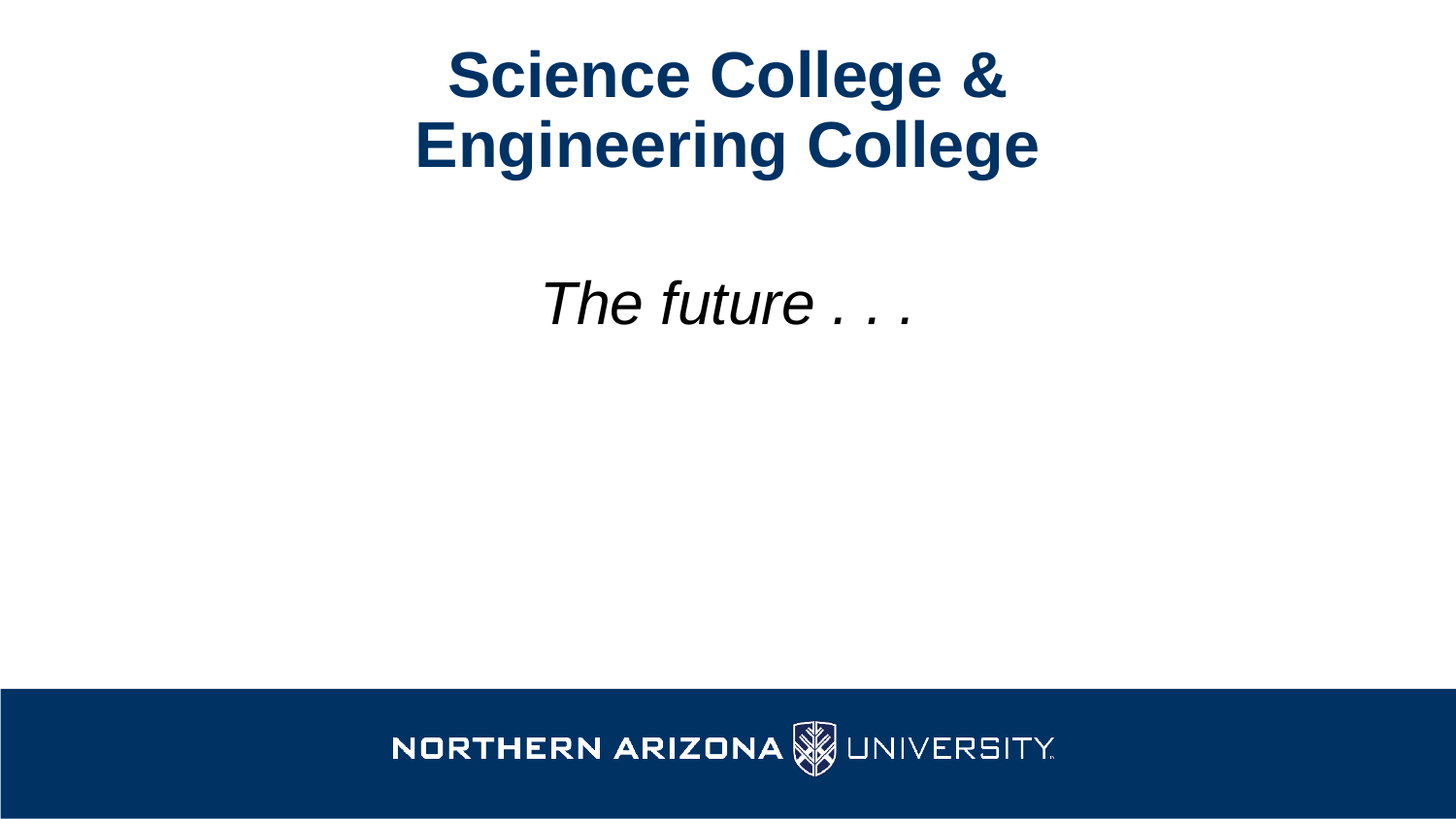

# Science College & Engineering College

The future . . .